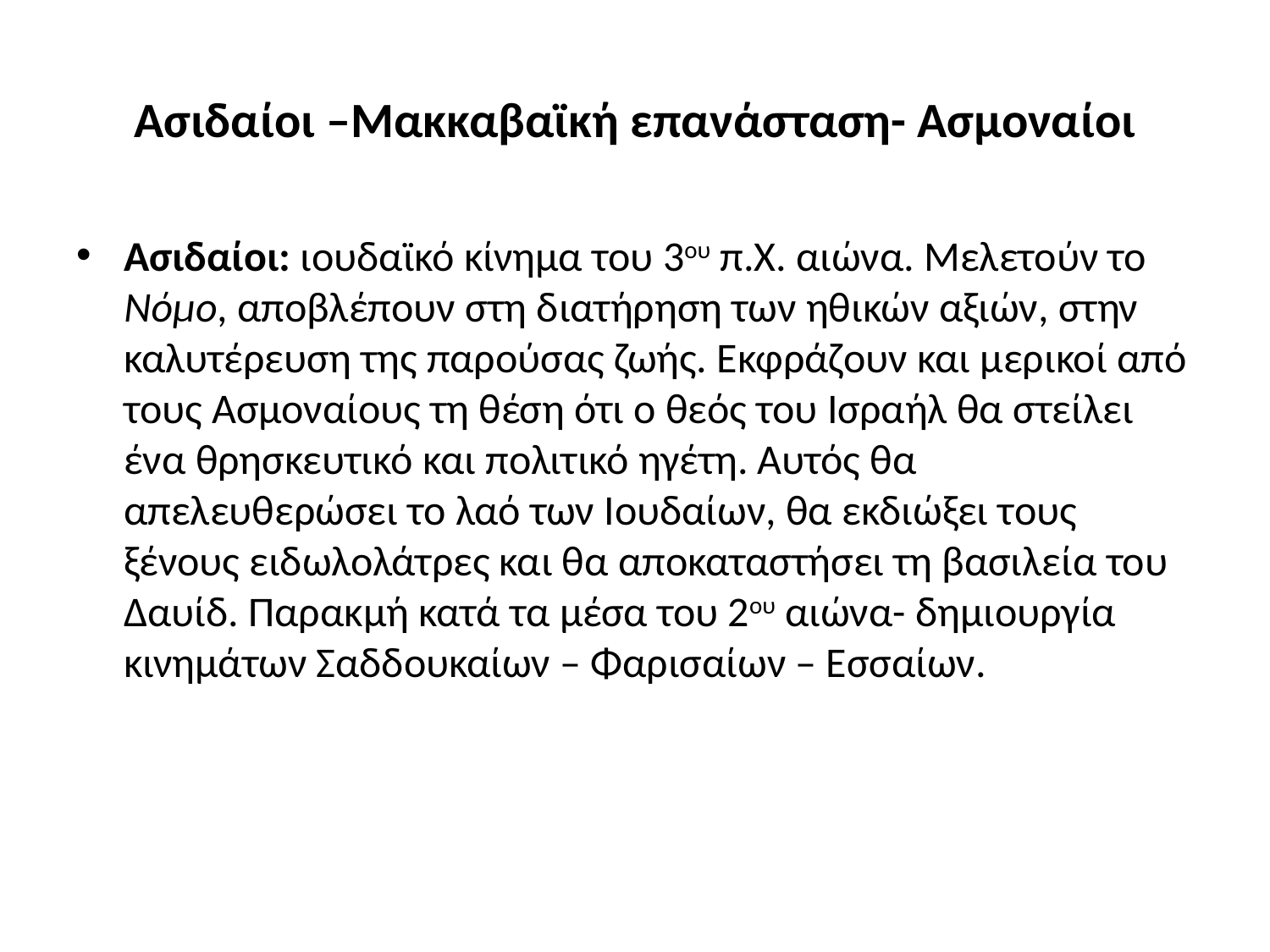

# Ασιδαίοι –Μακκαβαϊκή επανάσταση- Ασμοναίοι
Ασιδαίοι: ιουδαϊκό κίνημα του 3ου π.Χ. αιώνα. Μελετούν το Νόμο, αποβλέπουν στη διατήρηση των ηθικών αξιών, στην καλυτέρευση της παρούσας ζωής. Εκφράζουν και μερικοί από τους Ασμοναίους τη θέση ότι ο θεός του Ισραήλ θα στείλει ένα θρησκευτικό και πολιτικό ηγέτη. Αυτός θα απελευθερώσει το λαό των Ιουδαίων, θα εκδιώξει τους ξένους ειδωλολάτρες και θα αποκαταστήσει τη βασιλεία του Δαυίδ. Παρακμή κατά τα μέσα του 2ου αιώνα- δημιουργία κινημάτων Σαδδουκαίων – Φαρισαίων – Εσσαίων.